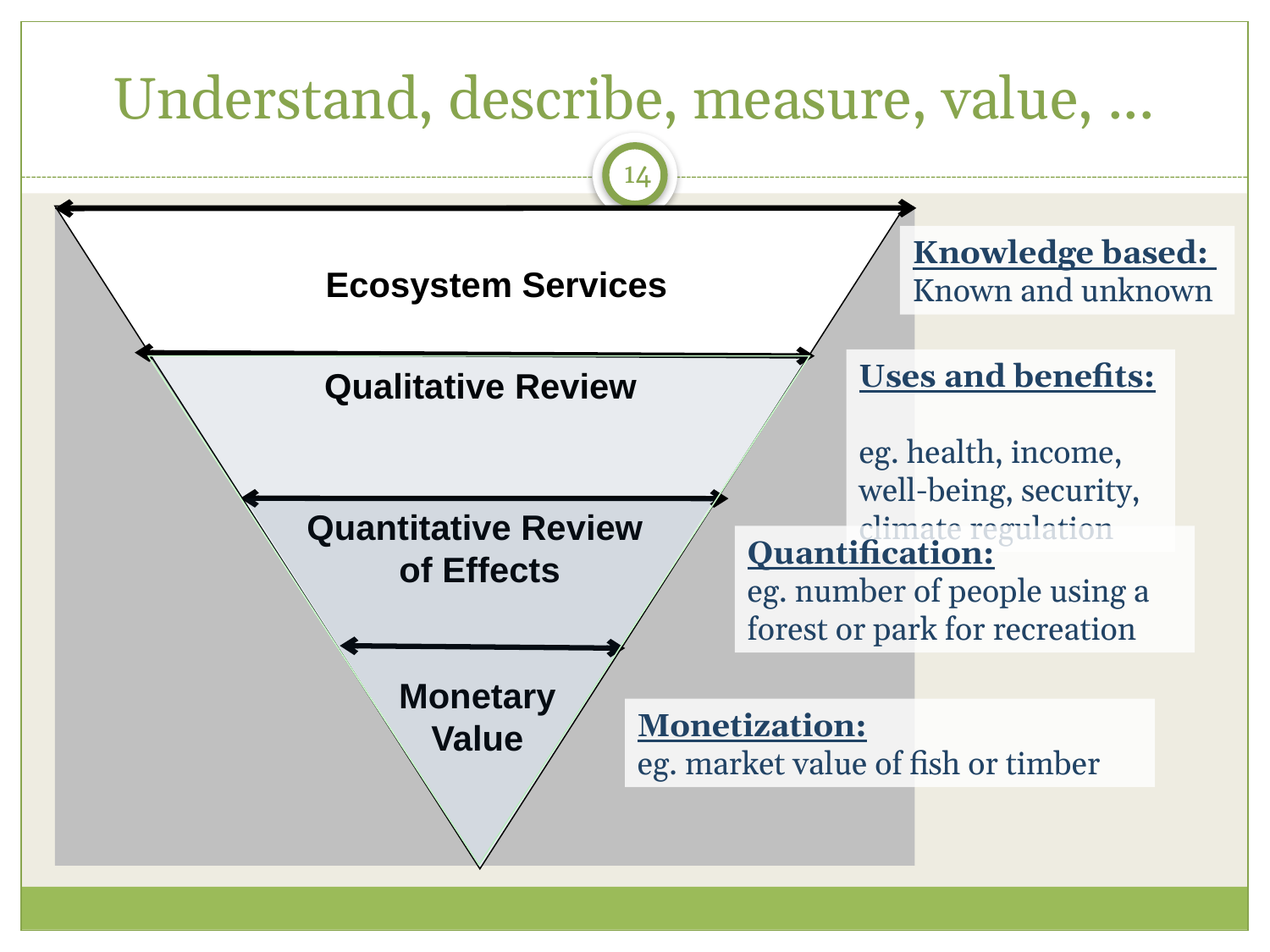

# Understand, describe, measure, value, ...
14

Knowledge based:
Known and unknown
Ecosystem Services
Uses and benefits:
eg. health, income, well-being, security, climate regulation

Qualitative Review

Quantitative Review
of Effects

Quantification:
eg. number of people using a forest or park for recreation

Monetary
Value
Monetization:
eg. market value of fish or timber